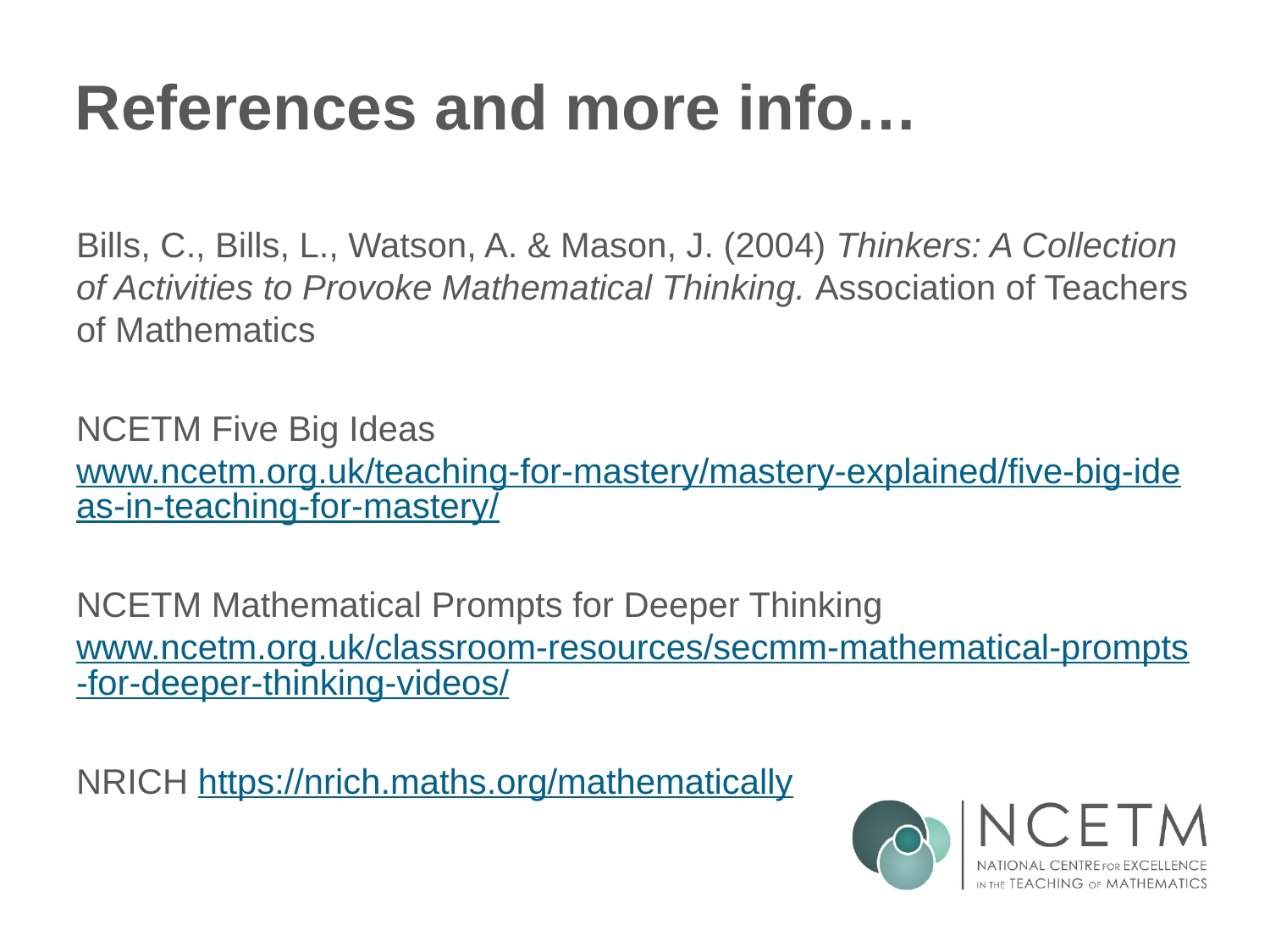

# References and more info…
Bills, C., Bills, L., Watson, A. & Mason, J. (2004) Thinkers: A Collection of Activities to Provoke Mathematical Thinking. Association of Teachers of Mathematics

NCETM Five Big Ideas www.ncetm.org.uk/teaching-for-mastery/mastery-explained/five-big-ideas-in-teaching-for-mastery/

NCETM Mathematical Prompts for Deeper Thinking www.ncetm.org.uk/classroom-resources/secmm-mathematical-prompts-for-deeper-thinking-videos/

NRICH https://nrich.maths.org/mathematically